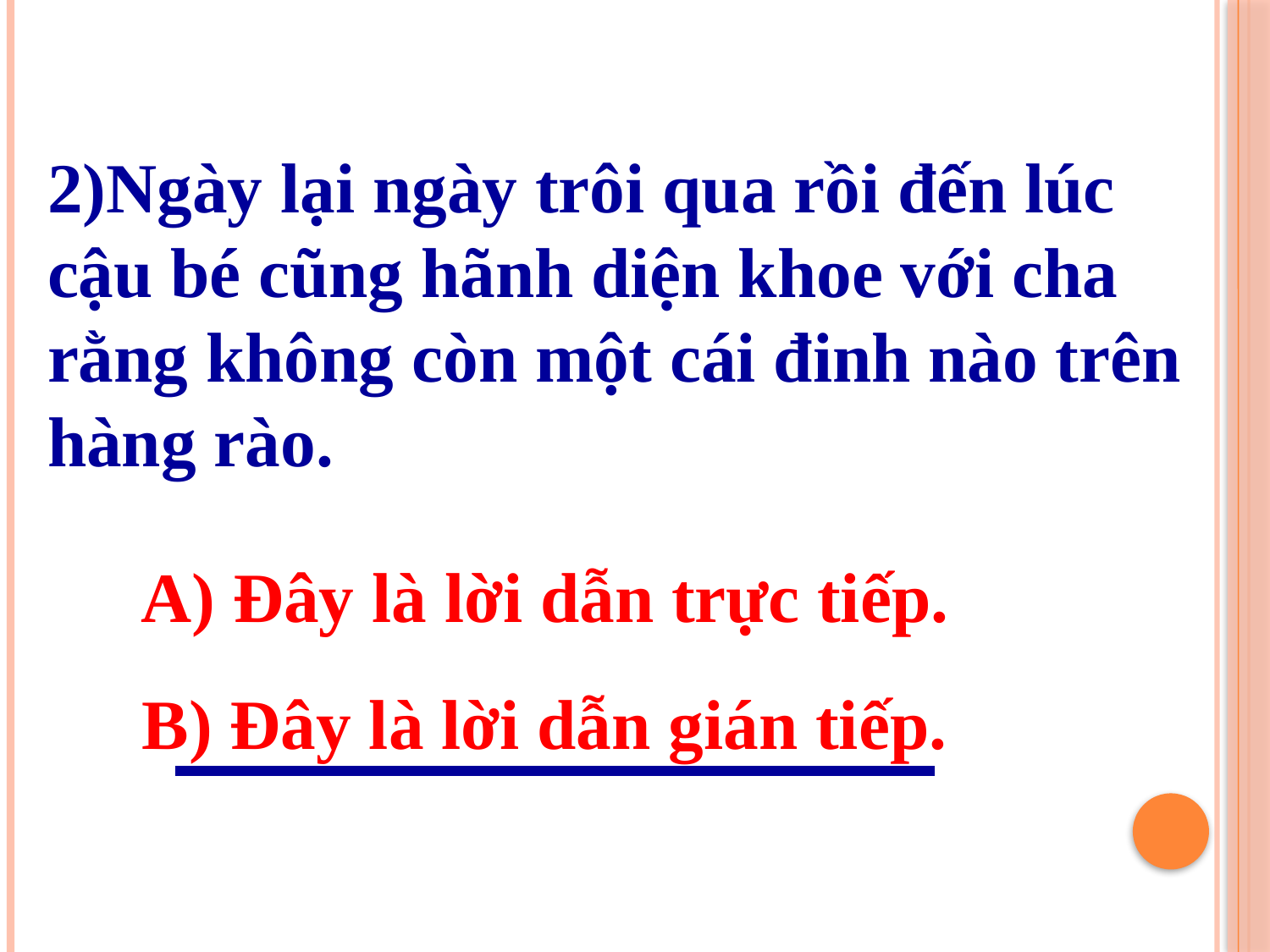

2)Ngày lại ngày trôi qua rồi đến lúc cậu bé cũng hãnh diện khoe với cha rằng không còn một cái đinh nào trên hàng rào.
A) Đây là lời dẫn trực tiếp.
B) Đây là lời dẫn gián tiếp.